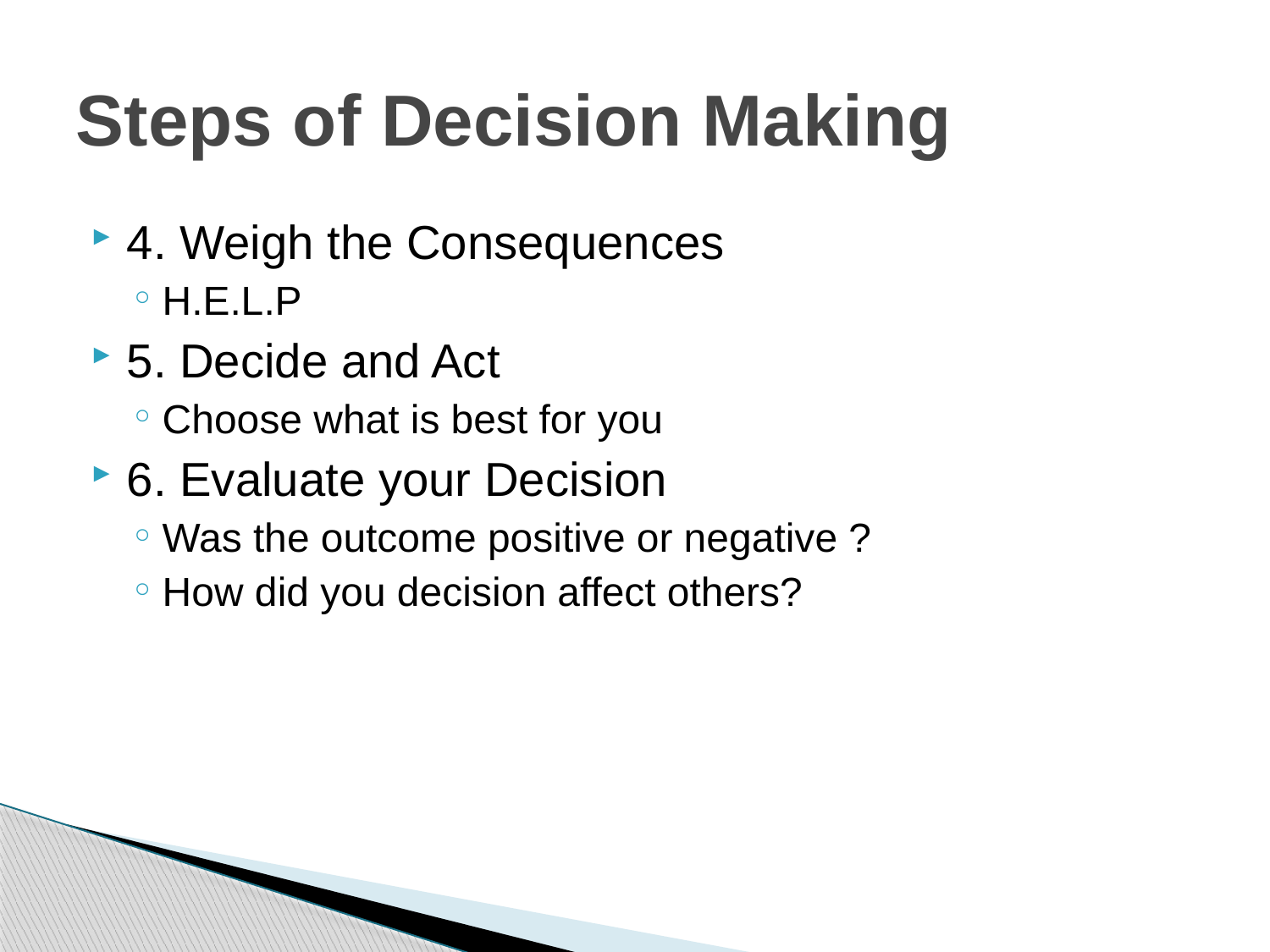

# Steps of Decision Making
4. Weigh the Consequences
H.E.L.P
5. Decide and Act
Choose what is best for you
6. Evaluate your Decision
Was the outcome positive or negative ?
How did you decision affect others?